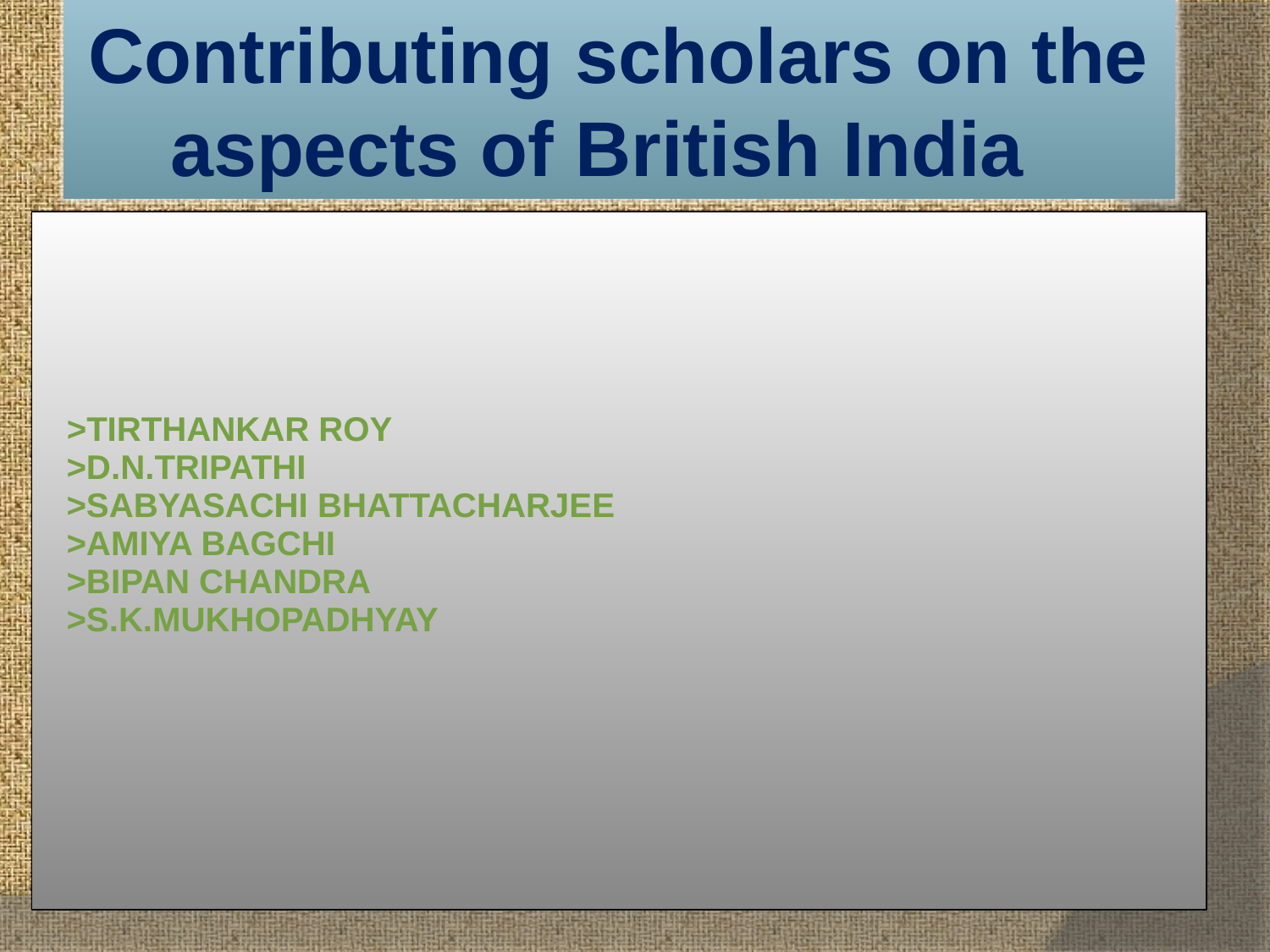

Contributing scholars on the aspects of British India
# >Tirthankar Roy >D.N.Tripathi >Sabyasachi Bhattacharjee >Amiya Bagchi >Bipan Chandra >S.K.Mukhopadhyay